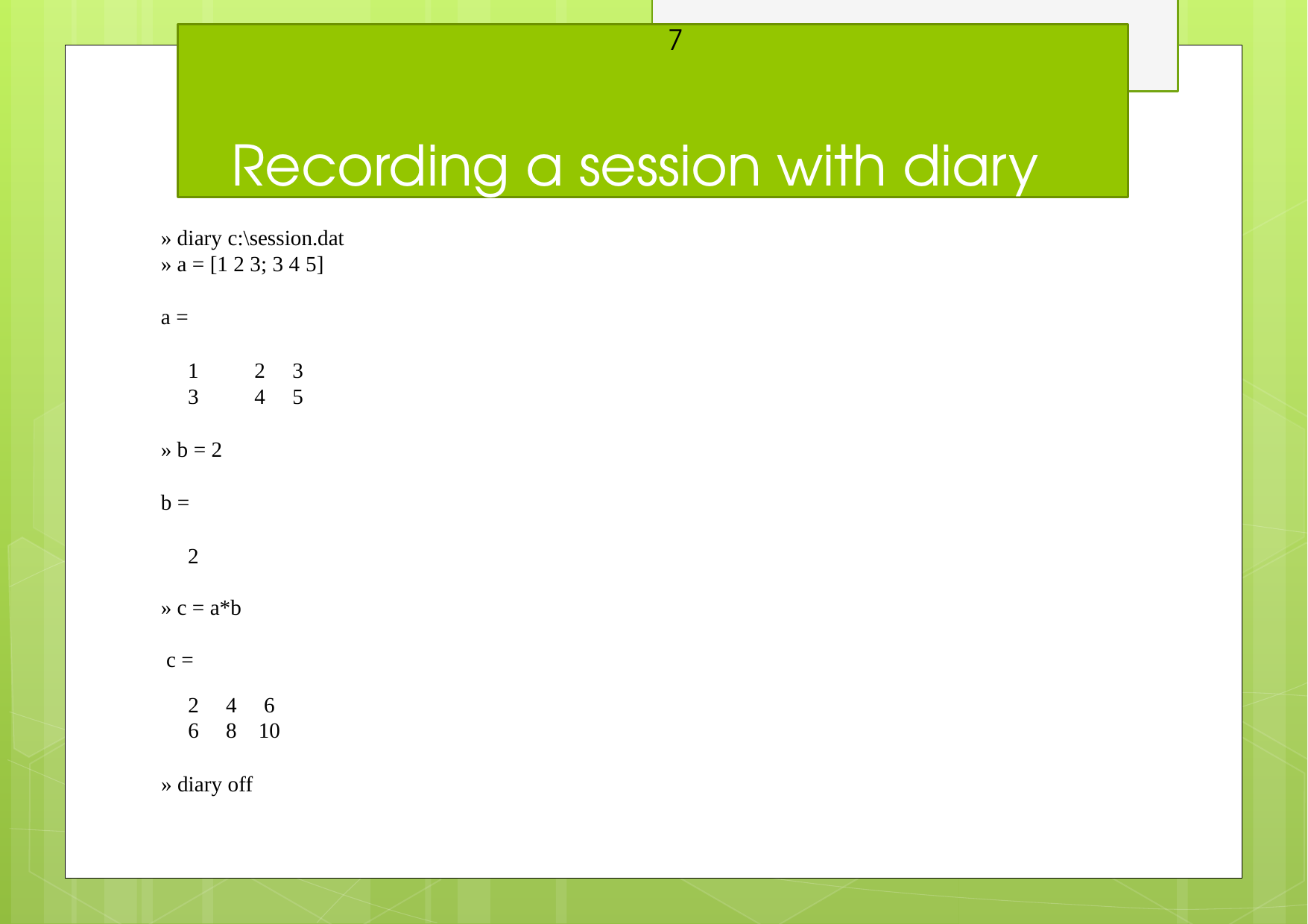

7
# Recording a session with diary
» diary c:\session.dat
» a = [1 2 3; 3 4 5]

a =

1	2	3
3	4	5

» b = 2

b =

2
» c = a*b  c =
| 2 | 4 | 6 |
| --- | --- | --- |
| 6 | 8 | 10 |
» diary off